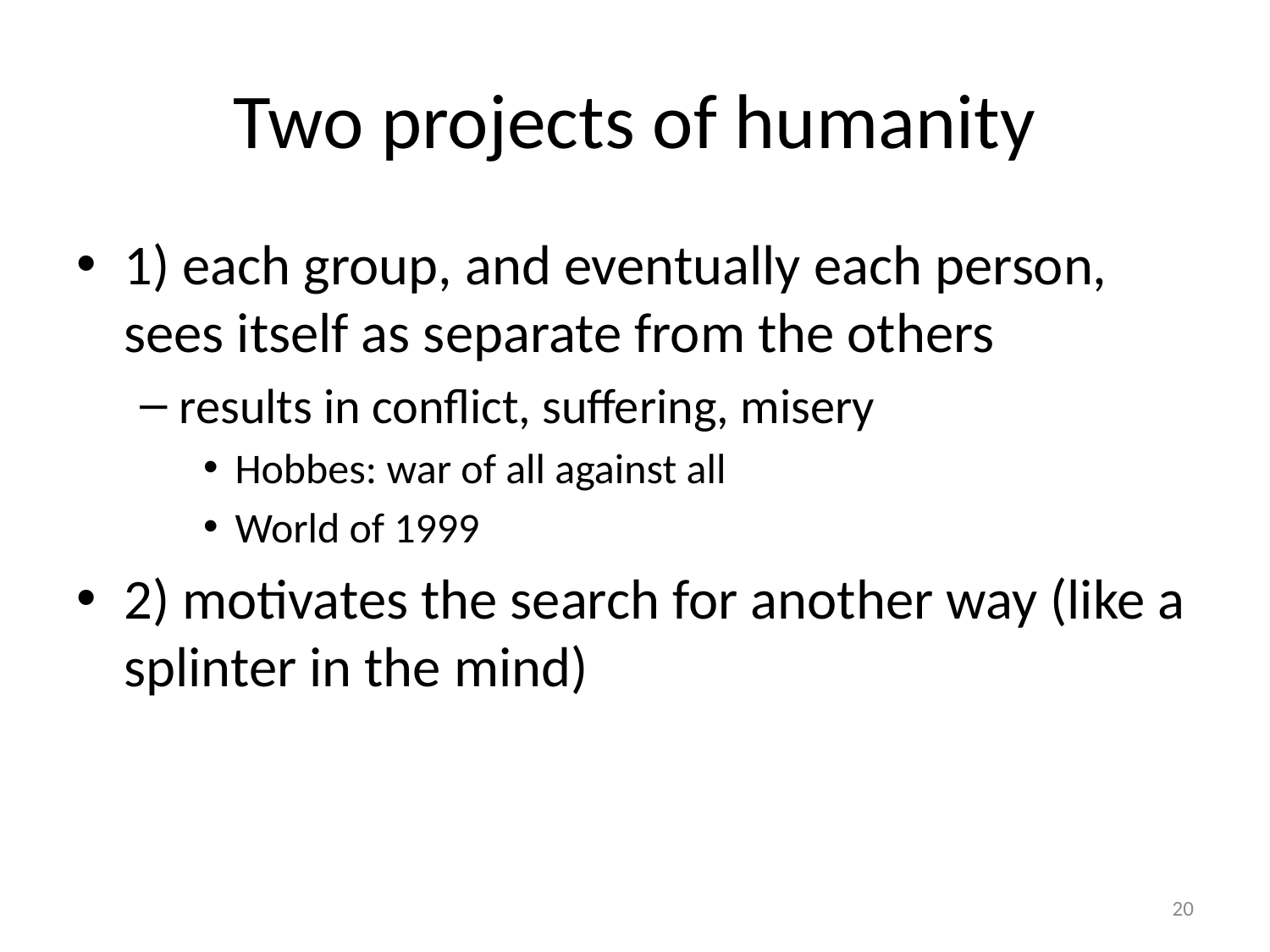

# Two projects of humanity
1) each group, and eventually each person, sees itself as separate from the others
results in conflict, suffering, misery
Hobbes: war of all against all
World of 1999
2) motivates the search for another way (like a splinter in the mind)
20